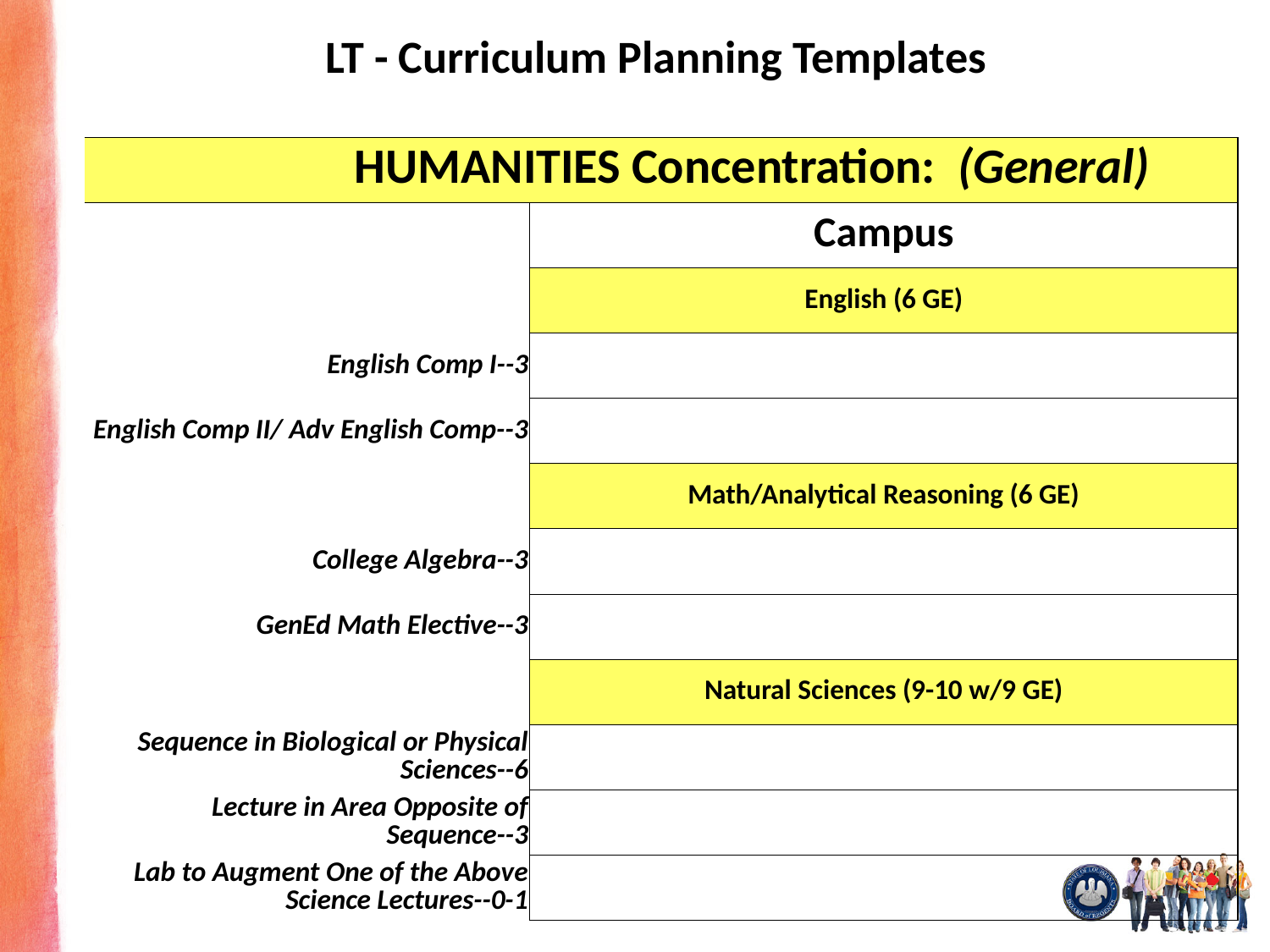

# LT - Curriculum Planning Templates
|  |  | HUMANITIES Concentration: (General) |  |
| --- | --- | --- | --- |
|  |  |  | Campus |
|  |  |  | English (6 GE) |
| English Comp I--3 |  |  |  |
| English Comp II/ Adv English Comp--3 |  |  |  |
|  |  |  | Math/Analytical Reasoning (6 GE) |
| College Algebra--3 |  |  |  |
| GenEd Math Elective--3 |  |  |  |
|  |  |  | Natural Sciences (9-10 w/9 GE) |
| Sequence in Biological or Physical Sciences--6 |  |  |  |
| Lecture in Area Opposite of Sequence--3 |  |  |  |
| Lab to Augment One of the Above Science Lectures--0-1 |  |  |  |